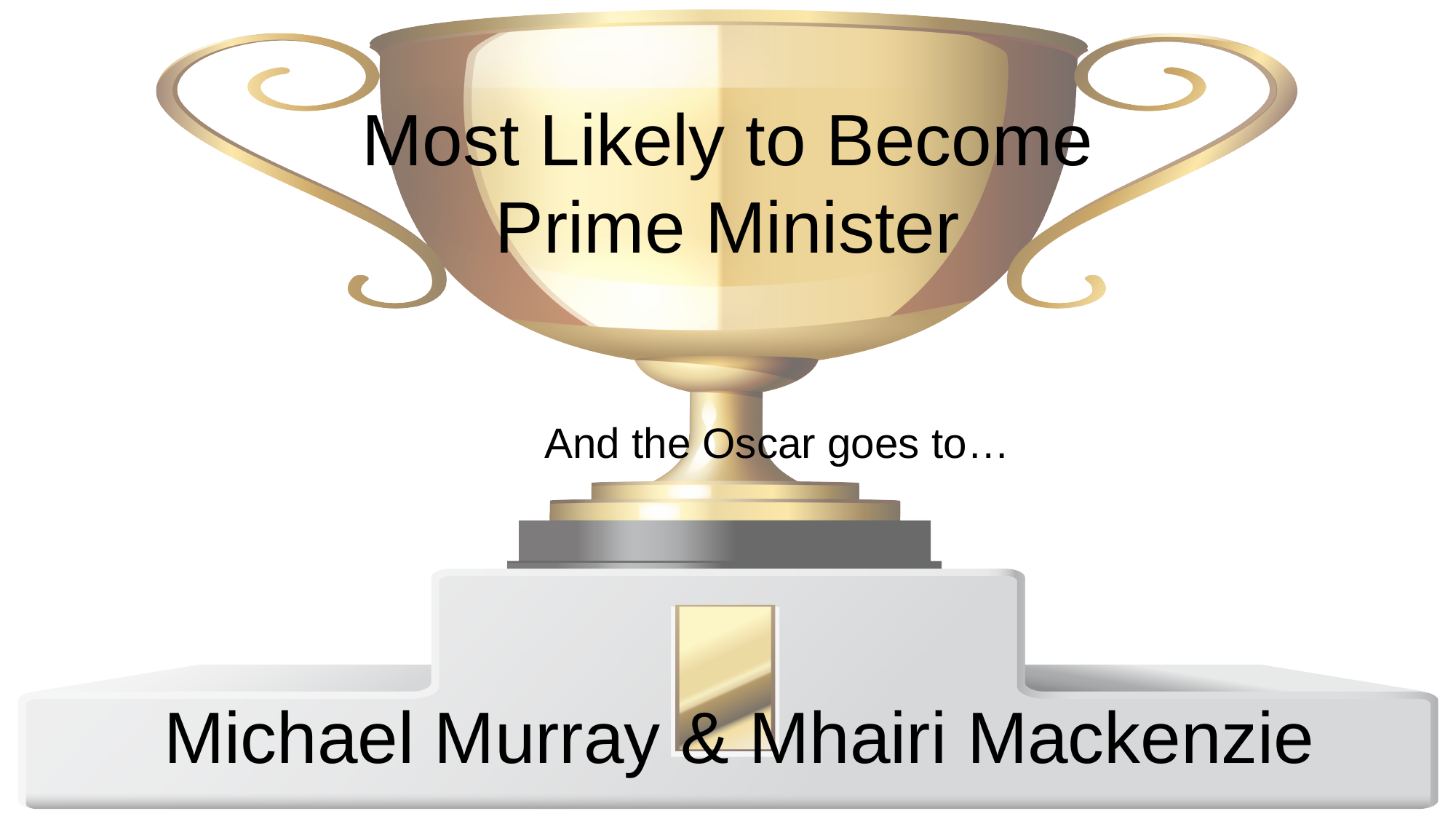

Most Likely to Become Prime Minister
And the Oscar goes to…
Michael Murray & Mhairi Mackenzie